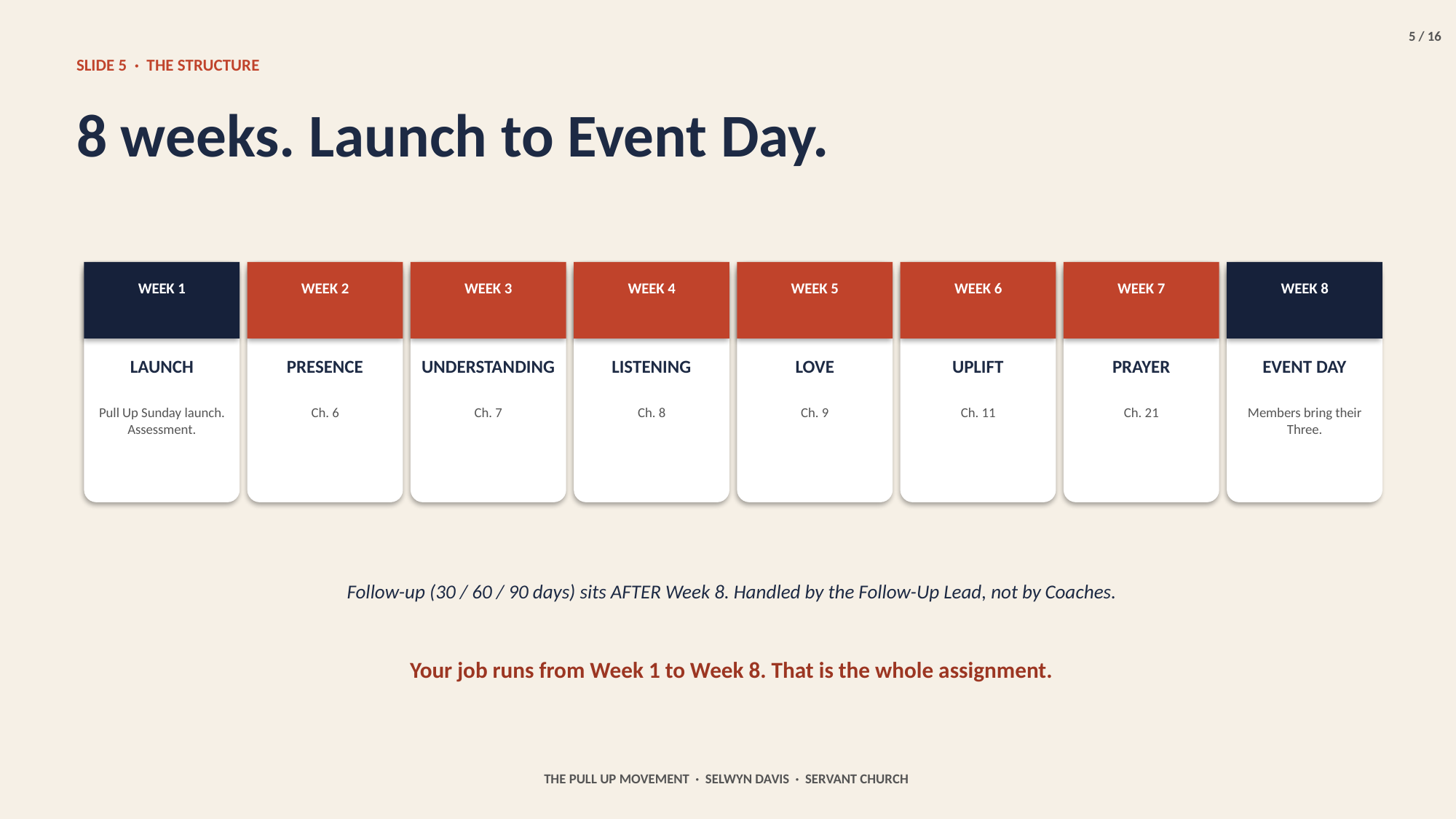

5 / 16
SLIDE 5  ·  THE STRUCTURE
8 weeks. Launch to Event Day.

WEEK 1
WEEK 2
WEEK 3
WEEK 4
WEEK 5
WEEK 6
WEEK 7
WEEK 8
LAUNCH
PRESENCE
UNDERSTANDING
LISTENING
LOVE
UPLIFT
PRAYER
EVENT DAY
Pull Up Sunday launch. Assessment.
Ch. 6
Ch. 7
Ch. 8
Ch. 9
Ch. 11
Ch. 21
Members bring their Three.
Follow-up (30 / 60 / 90 days) sits AFTER Week 8. Handled by the Follow-Up Lead, not by Coaches.
Your job runs from Week 1 to Week 8. That is the whole assignment.
THE PULL UP MOVEMENT  ·  SELWYN DAVIS  ·  SERVANT CHURCH